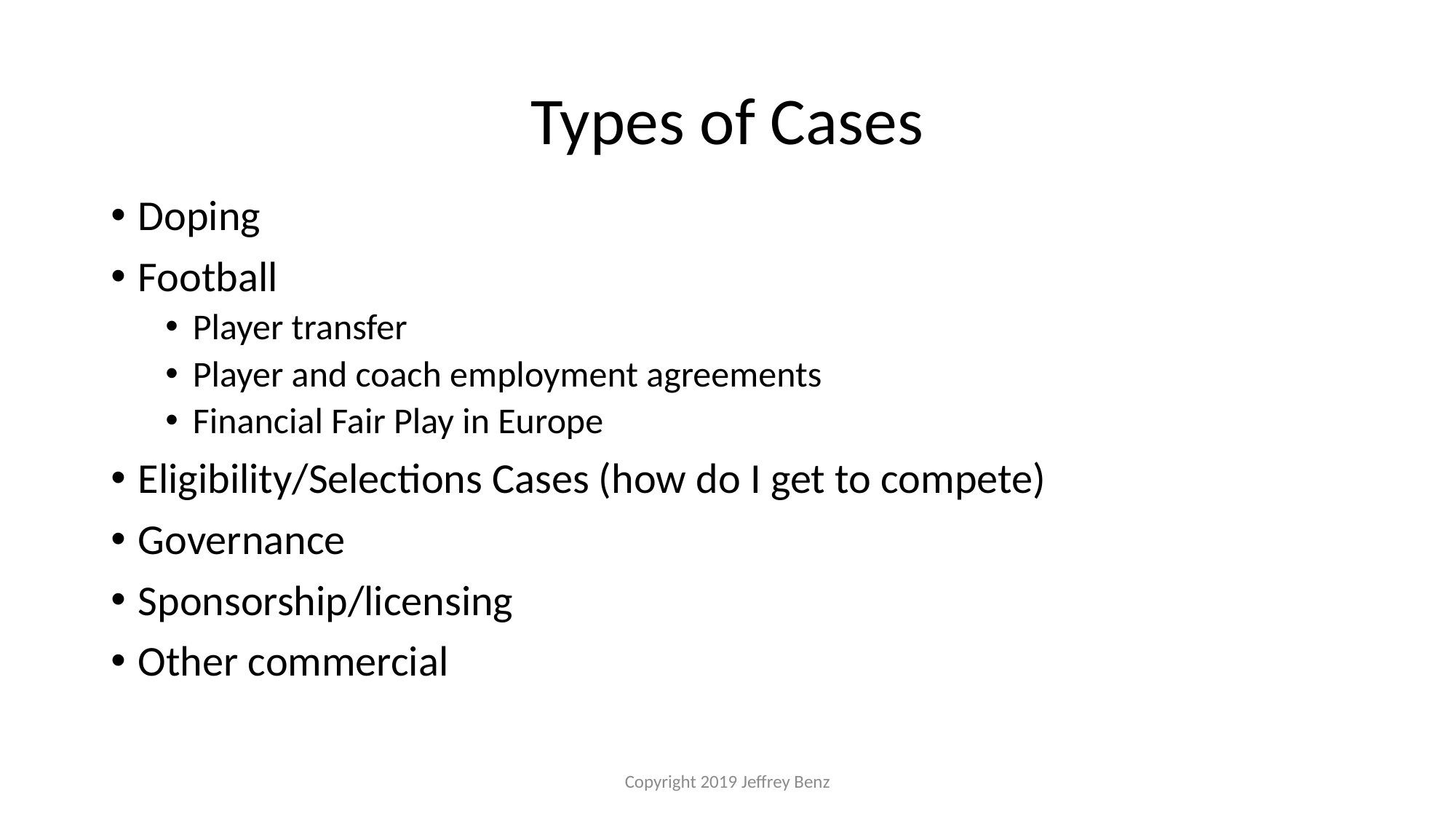

# Types of Cases
Doping
Football
Player transfer
Player and coach employment agreements
Financial Fair Play in Europe
Eligibility/Selections Cases (how do I get to compete)
Governance
Sponsorship/licensing
Other commercial
Copyright 2019 Jeffrey Benz